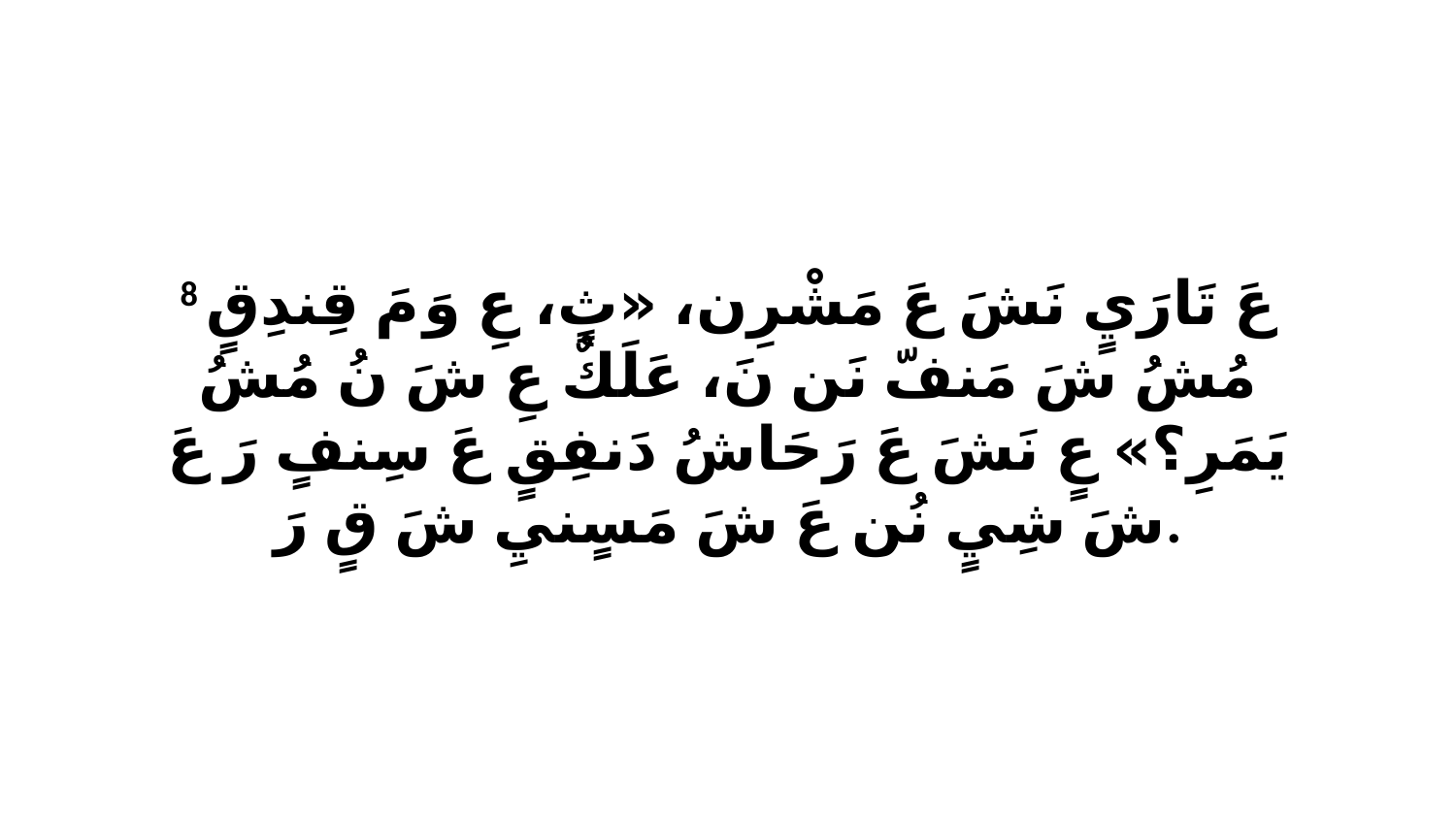

8 عَ تَارَيٍ نَشَ عَ مَشْرِن، «ثٍ، عِ وَ مَ قِندِقٍ مُشُ شَ مَنفّ نَن نَ، عَلَكٌ عِ شَ نُ مُشُ يَمَرِ؟» عٍ نَشَ عَ رَحَاشُ دَنفِقٍ عَ سِنفٍ رَ عَ شَ شِيٍ نُن عَ شَ مَسٍنيِ شَ قٍ رَ.